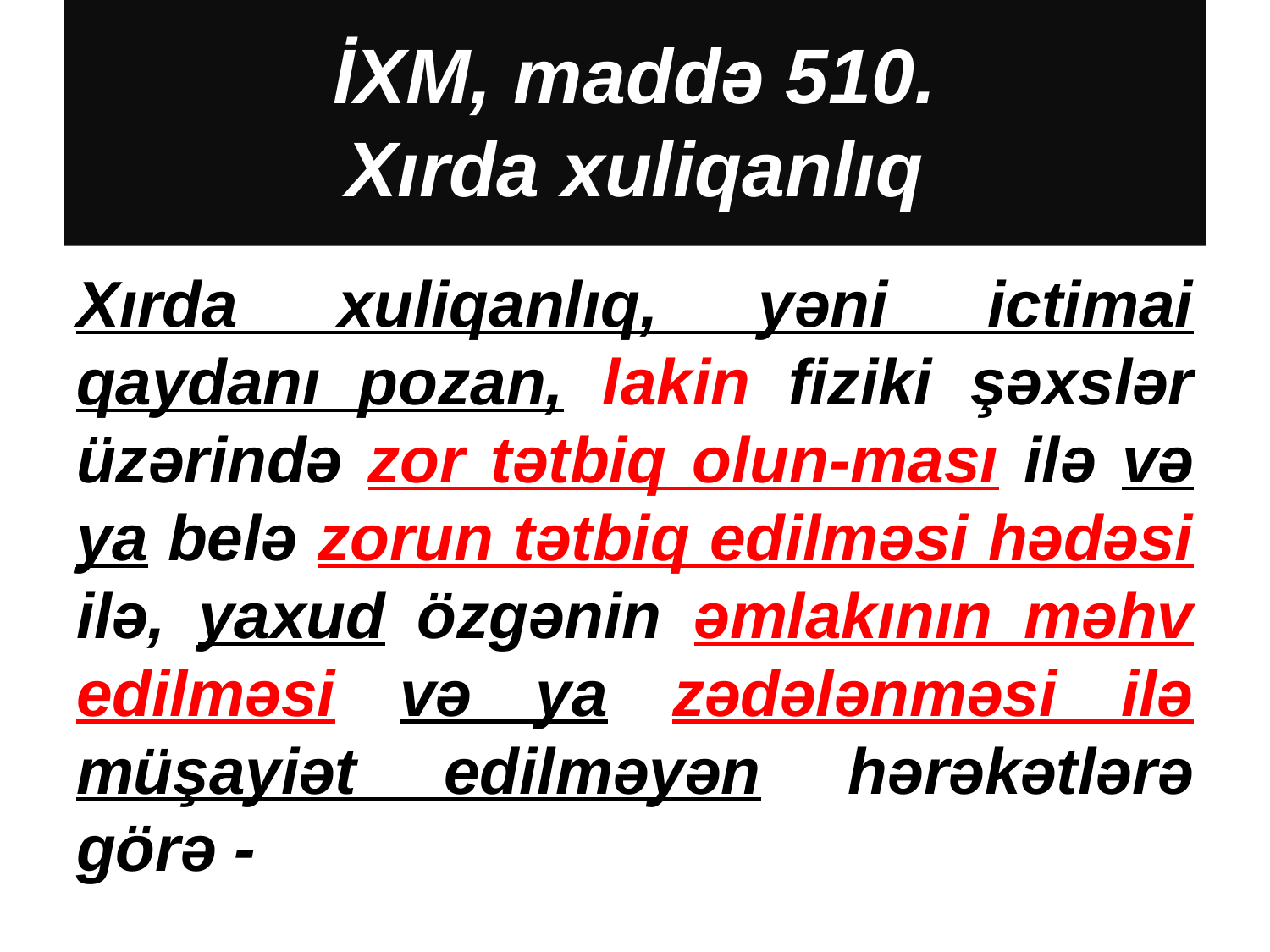

# İXM, maddə 510. Xırda xuliqanlıq
Xırda xuliqanlıq, yəni ictimai qaydanı pozan, lakin fiziki şəxslər üzərində zor tətbiq olun-ması ilə və ya belə zorun tətbiq edilməsi hədəsi ilə, yaxud özgənin əmlakının məhv edilməsi və ya zədələnməsi ilə müşayiət edilməyən hərəkətlərə görə -